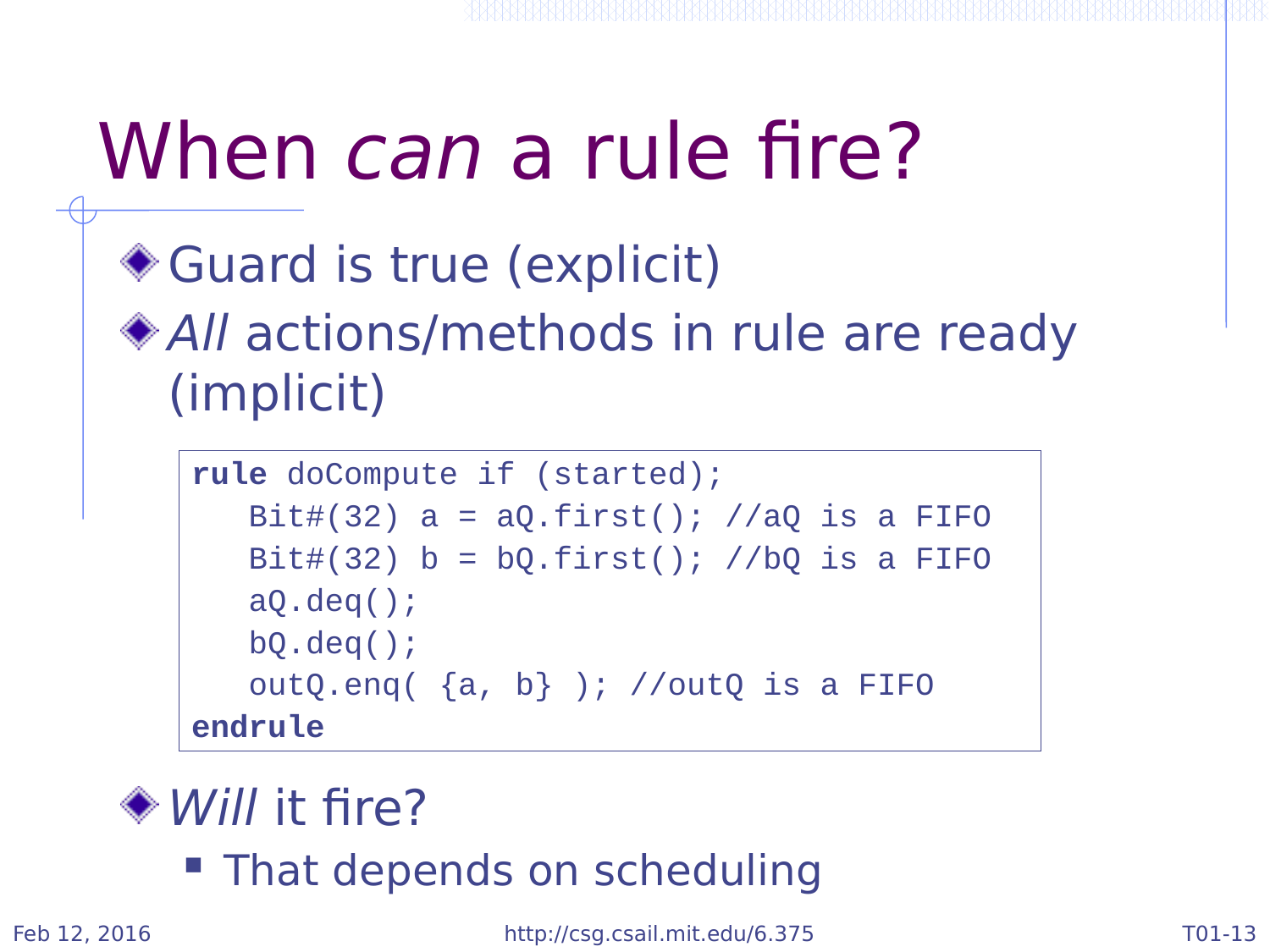

# When can a rule fire?
Guard is true (explicit)
All actions/methods in rule are ready (implicit)

Will it fire?
That depends on scheduling
rule doCompute if (started);
   Bit#(32) a = aQ.first(); //aQ is a FIFO
   Bit#(32) b = bQ.first(); //bQ is a FIFO
   aQ.deq();
   bQ.deq();
   outQ.enq( {a, b} ); //outQ is a FIFO
endrule
Feb 12, 2016
http://csg.csail.mit.edu/6.375
T01-13